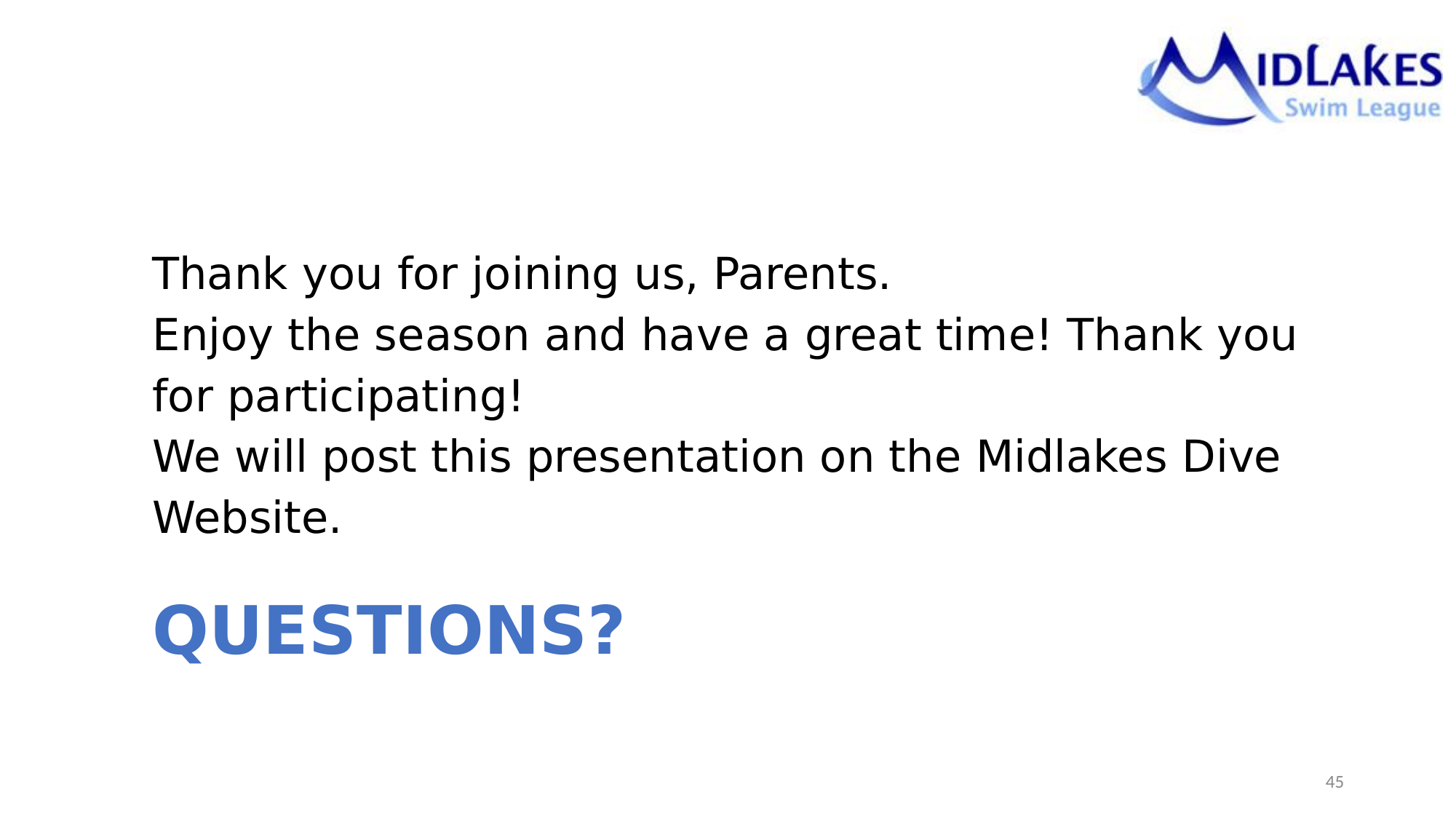

Thank you for joining us, Parents.
Enjoy the season and have a great time! Thank you for participating!
We will post this presentation on the Midlakes Dive Website.
# QUESTIONS?
45